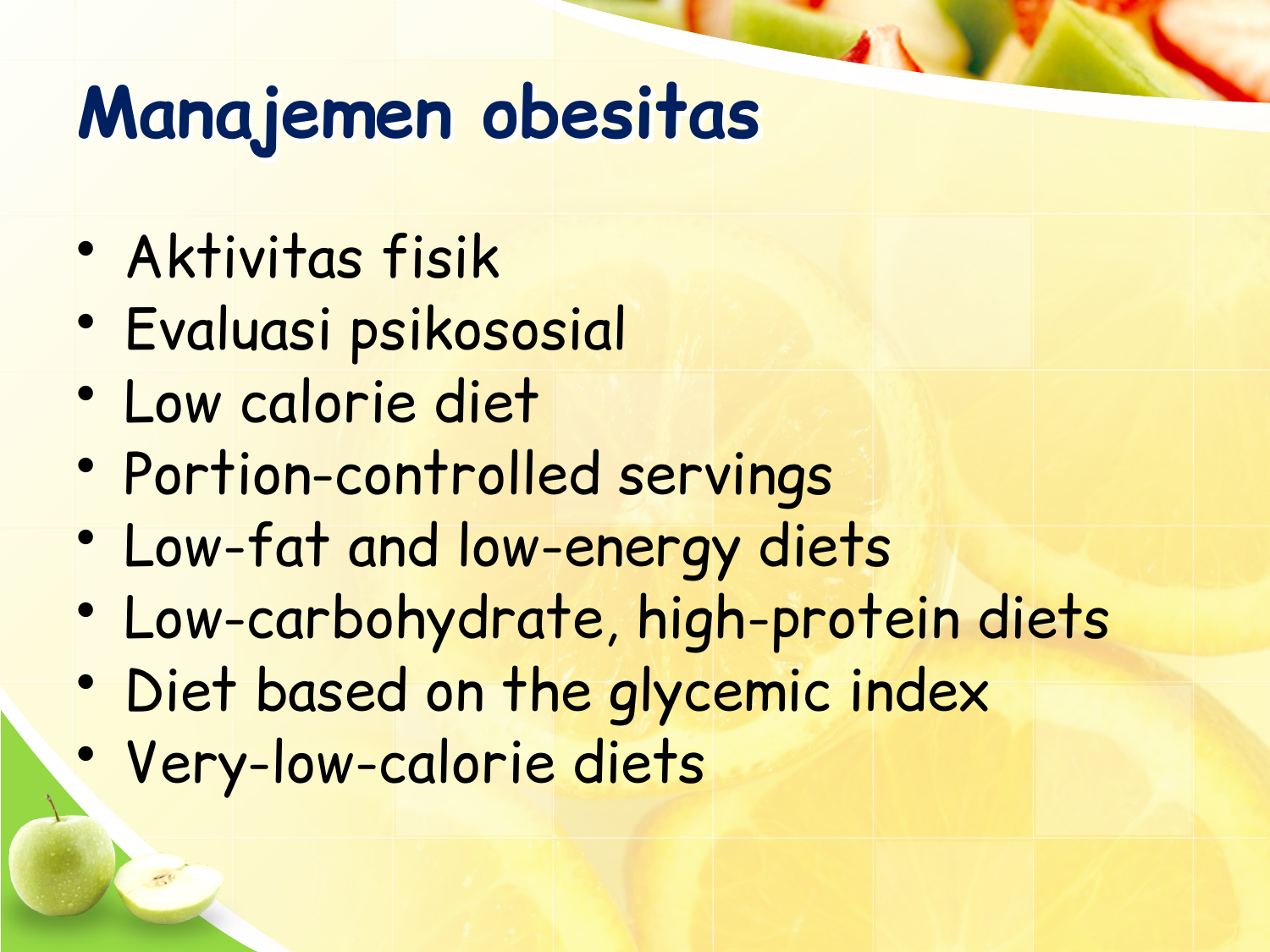

# Manajemen obesitas
Aktivitas fisik
Evaluasi psikososial
Low calorie diet
Portion-controlled servings
Low-fat and low-energy diets
Low-carbohydrate, high-protein diets
Diet based on the glycemic index
Very-low-calorie diets